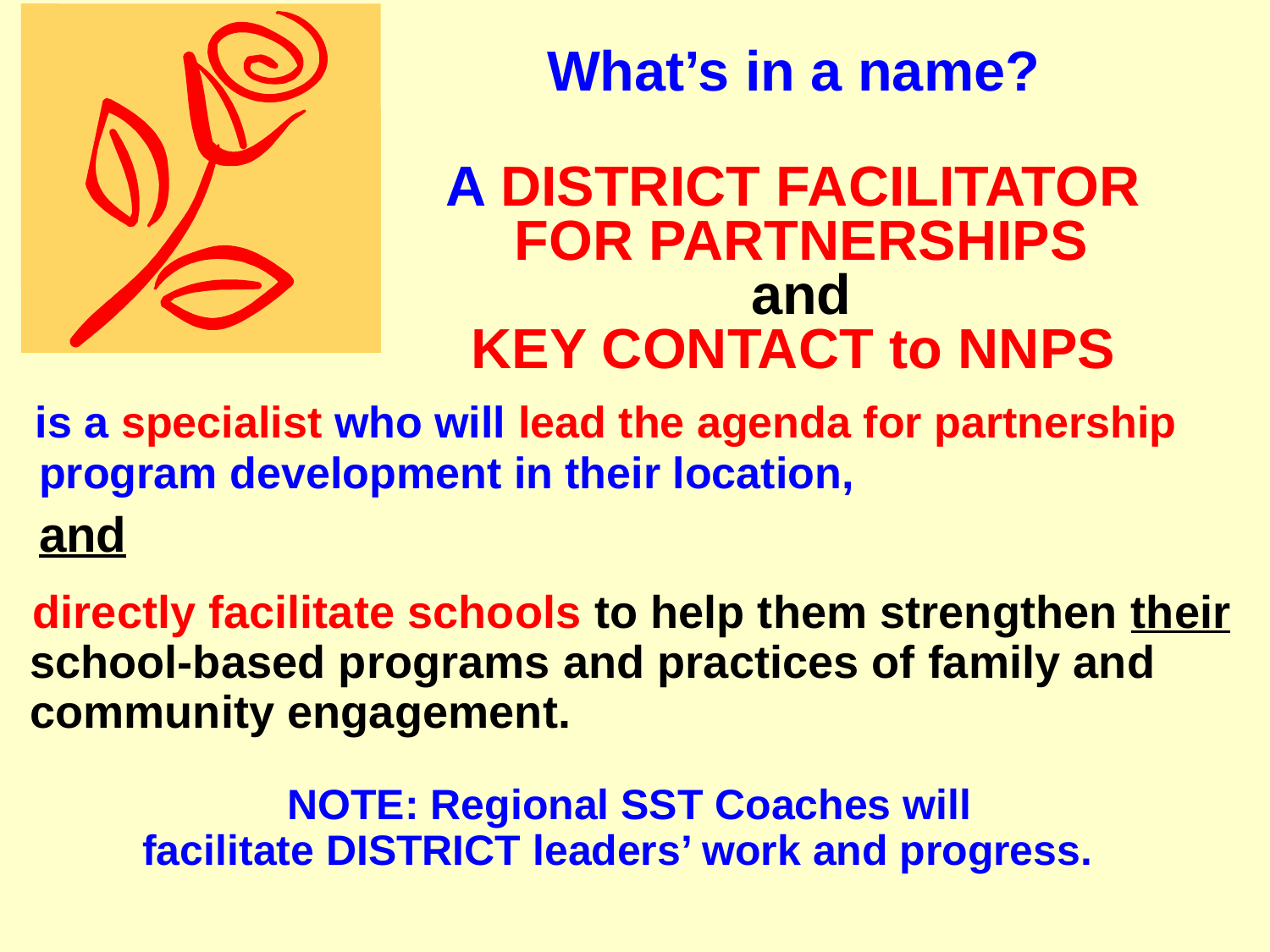

# What’s in a name?

A DISTRICT FACILITATOR
 FOR PARTNERSHIPS
 and
KEY CONTACT to NNPS
   is a specialist who will lead the agenda for partnership program development in their location,

    and

   directly facilitate schools to help them strengthen their
   school-based programs and practices of family and
   community engagement.

NOTE: Regional SST Coaches will
facilitate DISTRICT leaders’ work and progress.